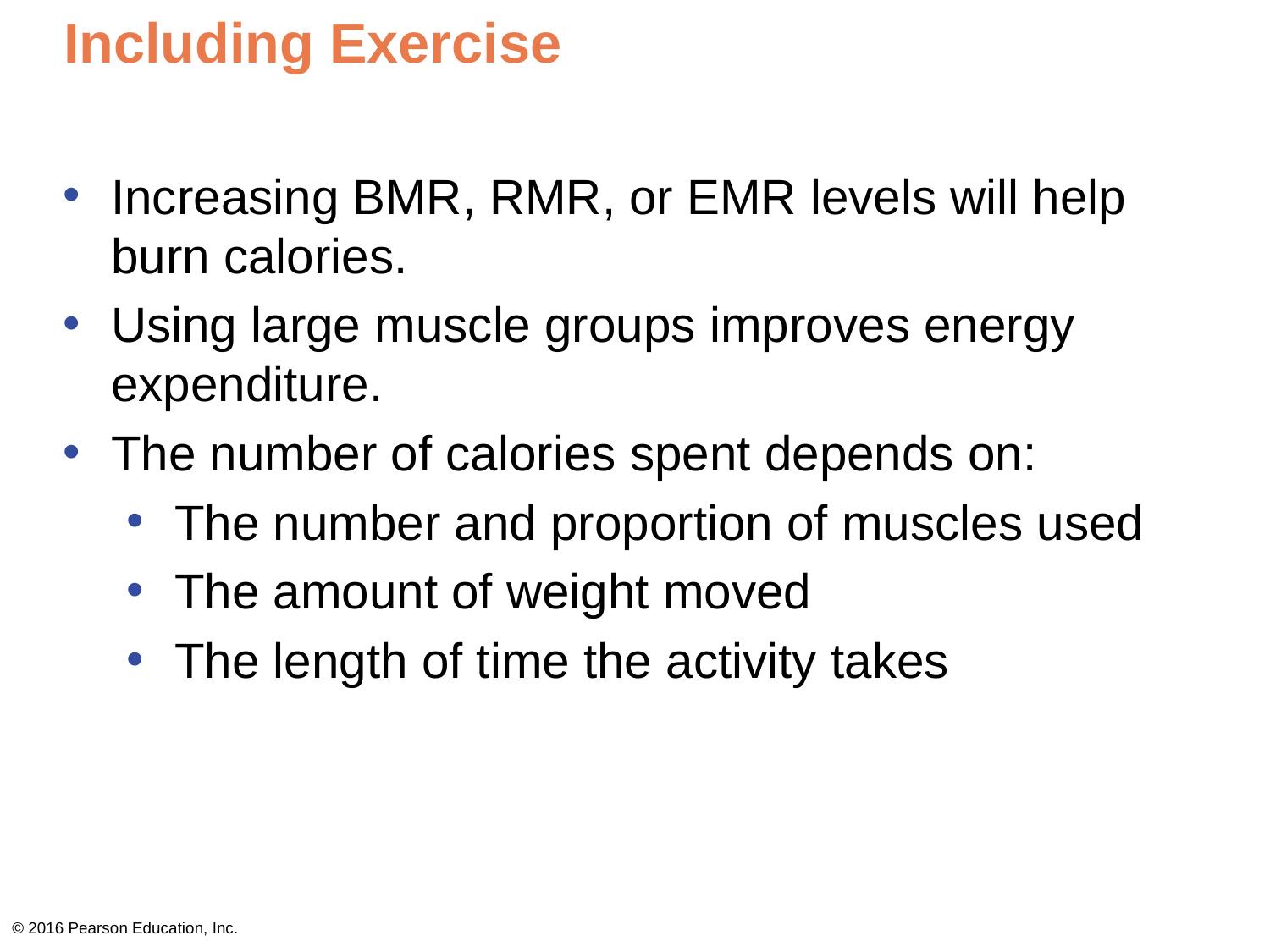

# Including Exercise
Increasing BMR, RMR, or EMR levels will help burn calories.
Using large muscle groups improves energy expenditure.
The number of calories spent depends on:
The number and proportion of muscles used
The amount of weight moved
The length of time the activity takes
© 2016 Pearson Education, Inc.